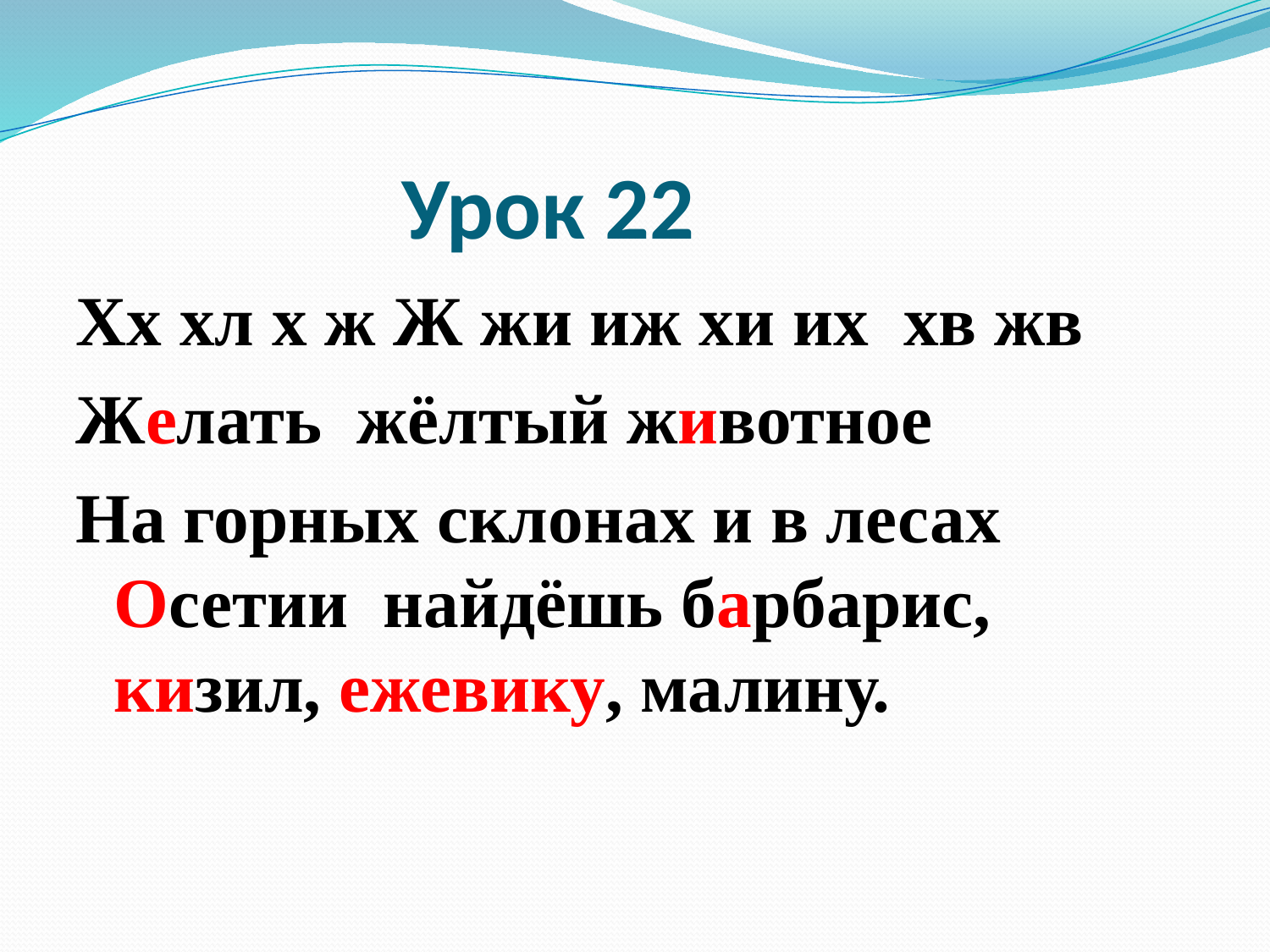

# Урок 22
Хх хл х ж Ж жи иж хи их  хв жв
Желать  жёлтый животное
На горных склонах и в лесах Осетии  найдёшь барбарис, кизил, ежевику, малину.